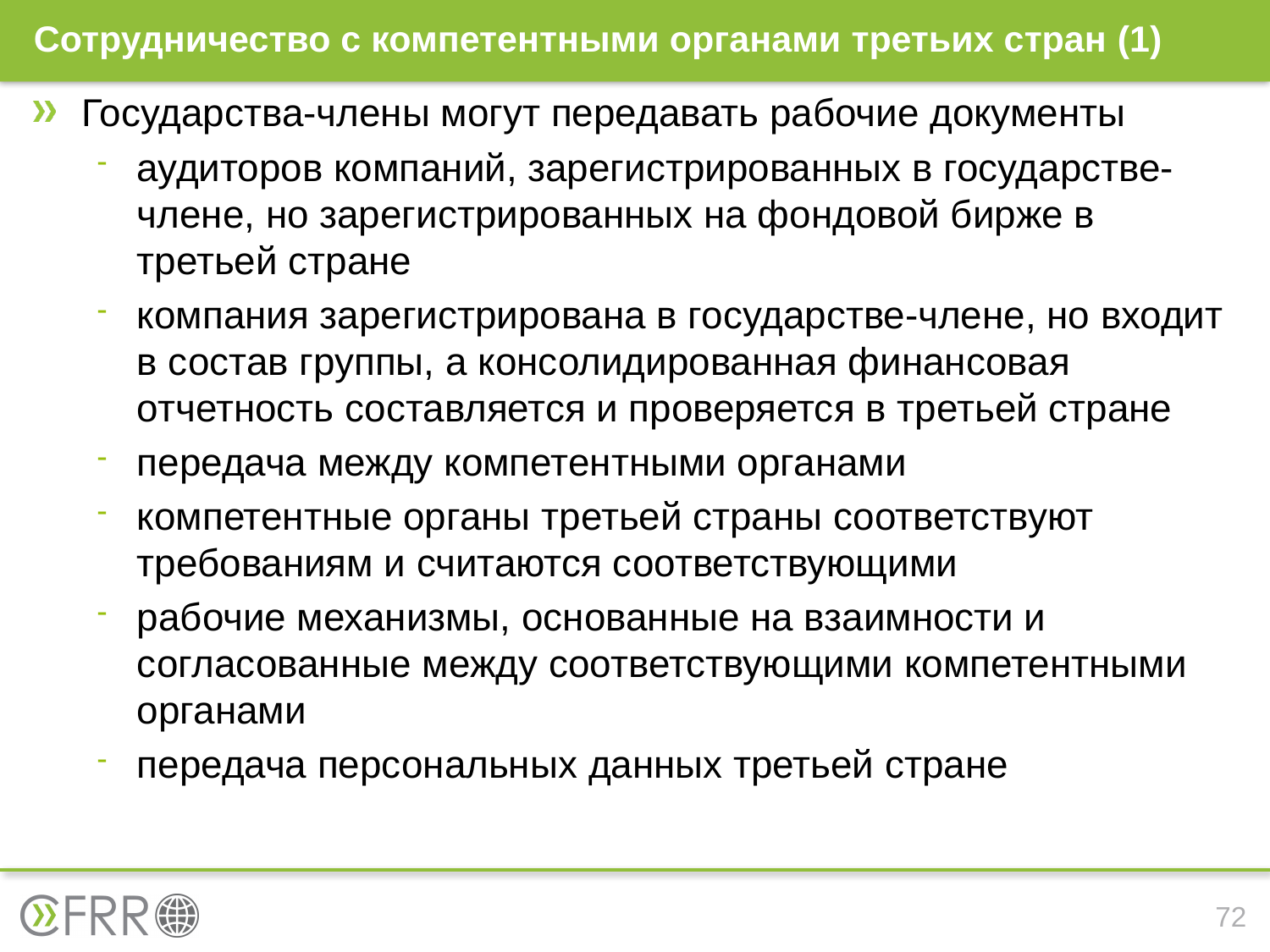

# Сотрудничество с компетентными органами третьих стран (1)
Государства-члены могут передавать рабочие документы
аудиторов компаний, зарегистрированных в государстве-члене, но зарегистрированных на фондовой бирже в третьей стране
компания зарегистрирована в государстве-члене, но входит в состав группы, а консолидированная финансовая отчетность составляется и проверяется в третьей стране
передача между компетентными органами
компетентные органы третьей страны соответствуют требованиям и считаются соответствующими
рабочие механизмы, основанные на взаимности и согласованные между соответствующими компетентными органами
передача персональных данных третьей стране
72